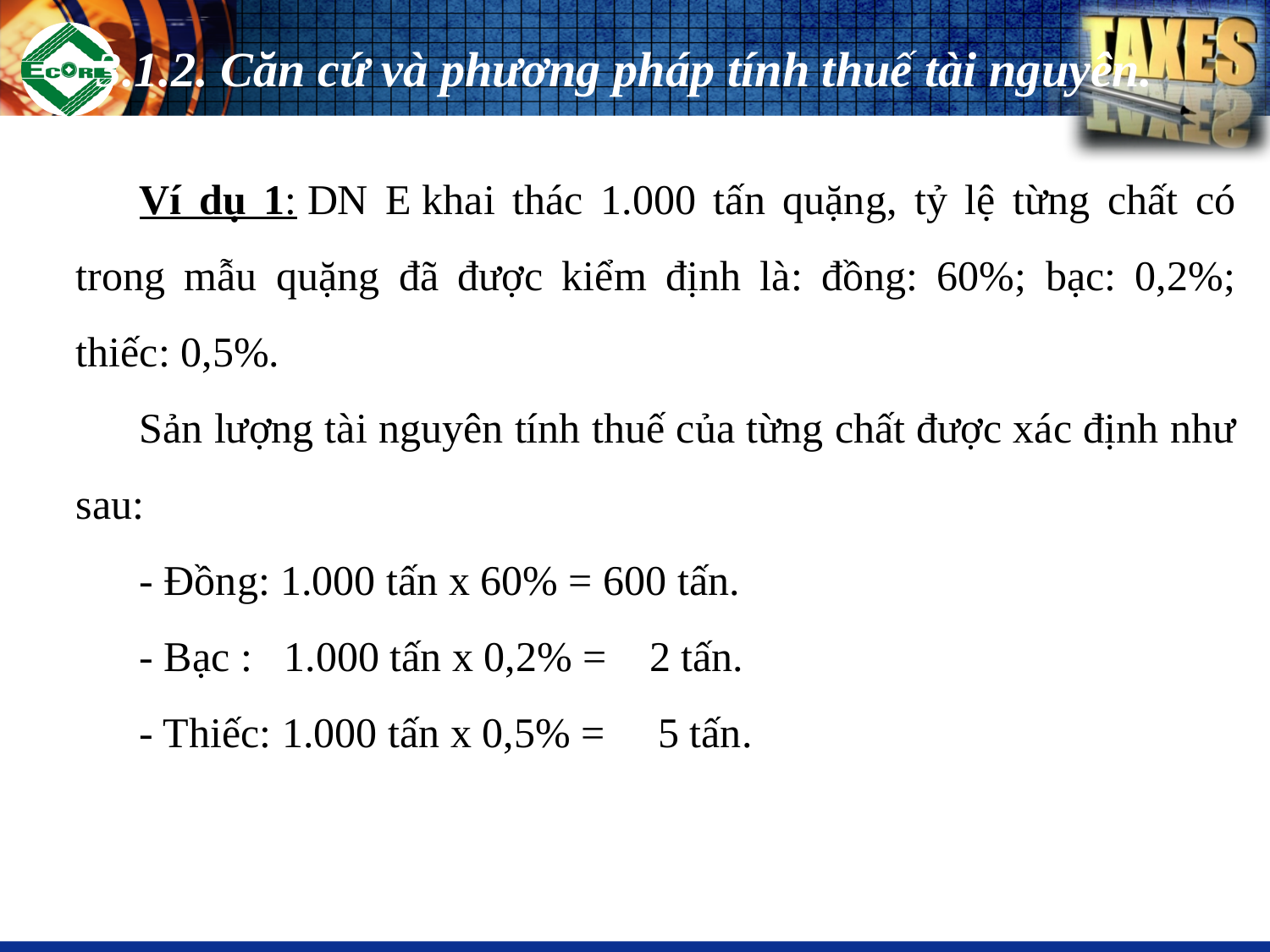

3.1.2. Căn cứ và phương pháp tính thuế tài nguyên.
Ví dụ 1: DN E khai thác 1.000 tấn quặng, tỷ lệ từng chất có trong mẫu quặng đã được kiểm định là: đồng: 60%; bạc: 0,2%; thiếc: 0,5%.
Sản lượng tài nguyên tính thuế của từng chất được xác định như sau:
- Đồng: 1.000 tấn x 60% = 600 tấn.
- Bạc :   1.000 tấn x 0,2% =    2 tấn.
- Thiếc: 1.000 tấn x 0,5% =     5 tấn.